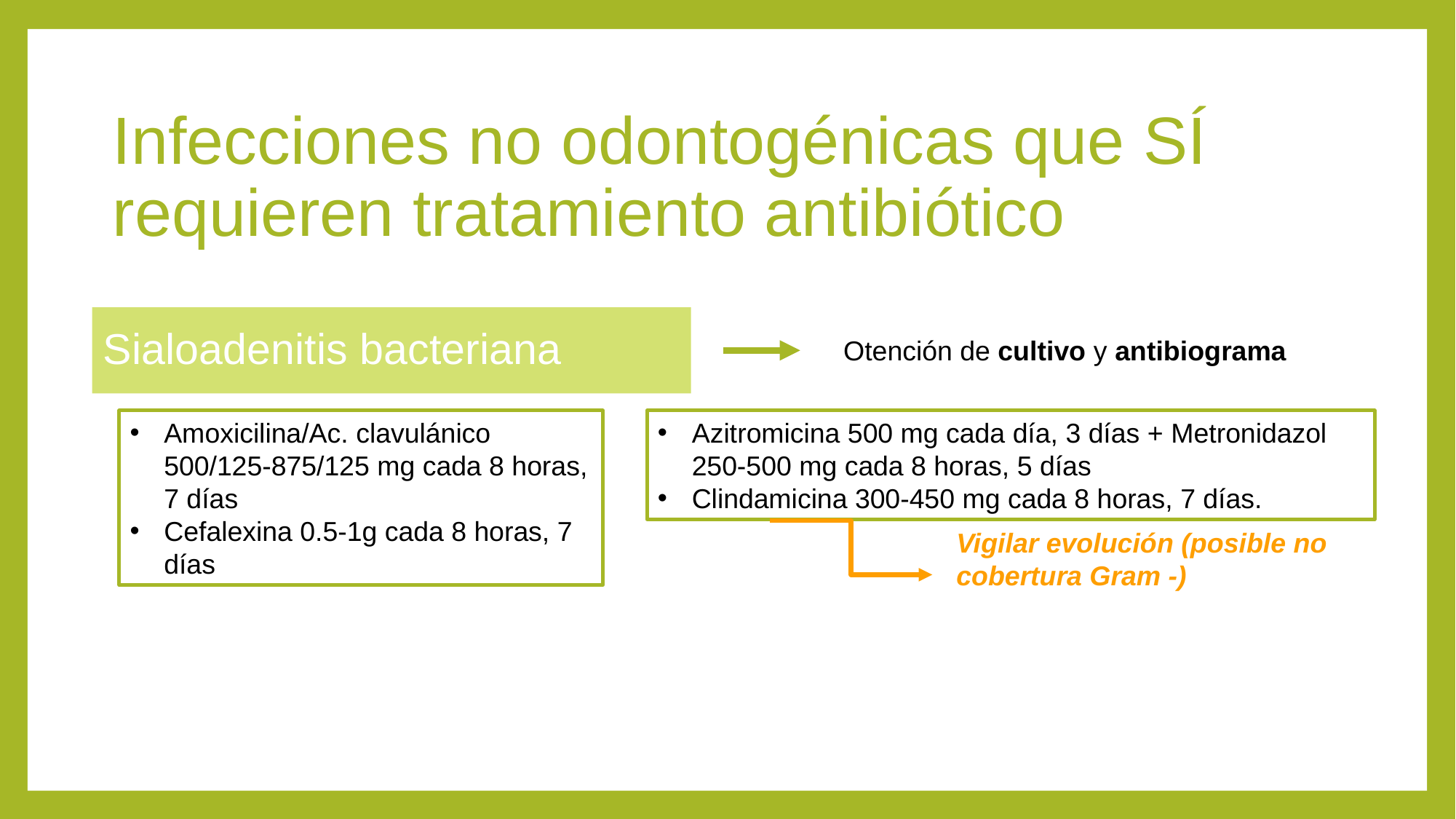

# Infecciones no odontogénicas que SÍ requieren tratamiento antibiótico
Sialoadenitis bacteriana
Otención de cultivo y antibiograma
Amoxicilina/Ac. clavulánico 500/125-875/125 mg cada 8 horas, 7 días
Cefalexina 0.5-1g cada 8 horas, 7 días
Azitromicina 500 mg cada día, 3 días + Metronidazol 250-500 mg cada 8 horas, 5 días
Clindamicina 300-450 mg cada 8 horas, 7 días.
Vigilar evolución (posible no cobertura Gram -)